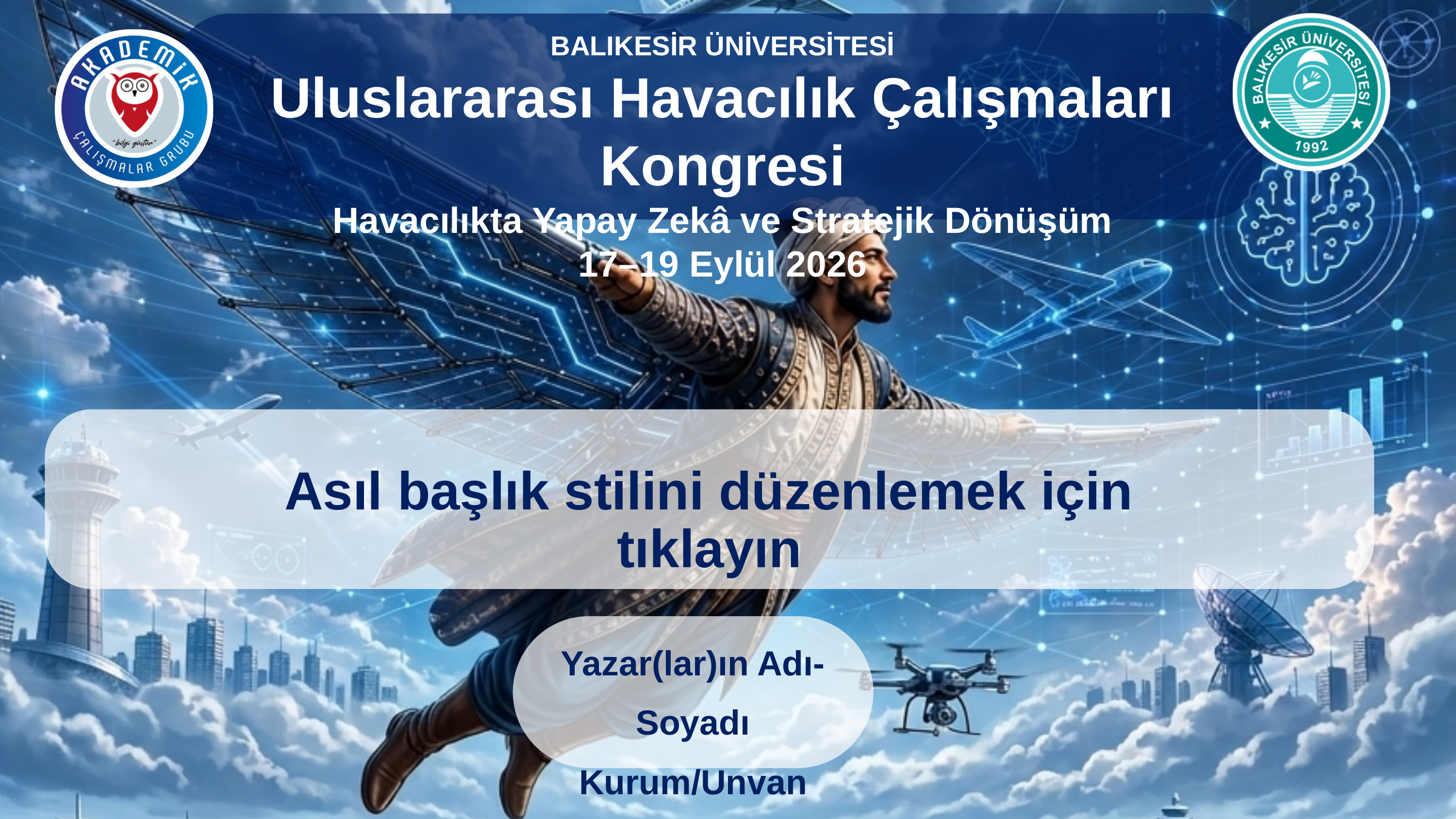

BALIKESİR ÜNİVERSİTESİ
Uluslararası Havacılık Çalışmaları Kongresi
Havacılıkta Yapay Zekâ ve Stratejik Dönüşüm
17–19 Eylül 2026

Asıl başlık stilini düzenlemek için tıklayın

Yazar(lar)ın Adı-Soyadı
Kurum/Unvan Bilgileri